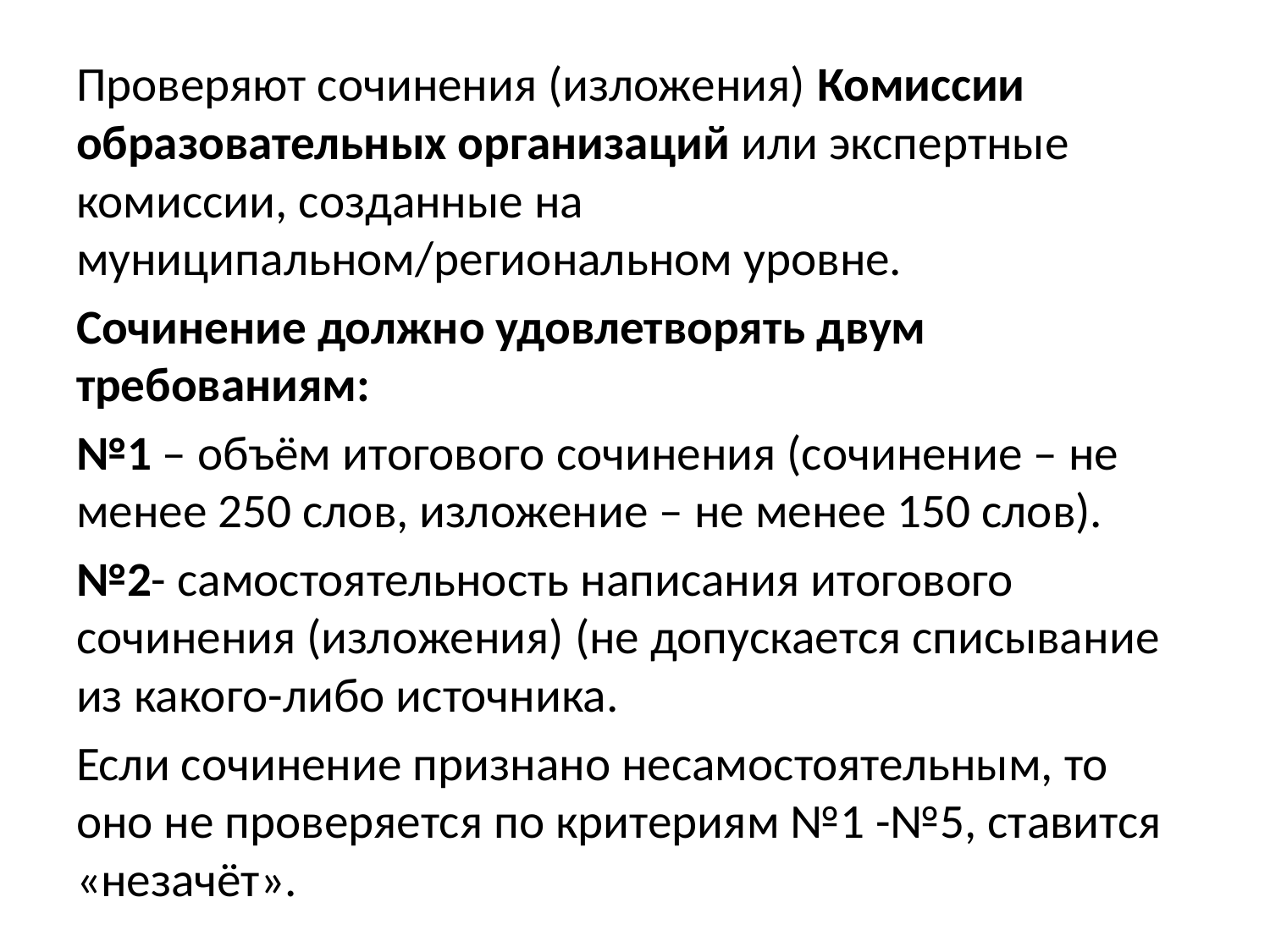

Проверяют сочинения (изложения) Комиссии образовательных организаций или экспертные комиссии, созданные на муниципальном/региональном уровне.
Сочинение должно удовлетворять двум требованиям:
№1 – объём итогового сочинения (сочинение – не менее 250 слов, изложение – не менее 150 слов).
№2- самостоятельность написания итогового сочинения (изложения) (не допускается списывание из какого-либо источника.
Если сочинение признано несамостоятельным, то оно не проверяется по критериям №1 -№5, ставится «незачёт».